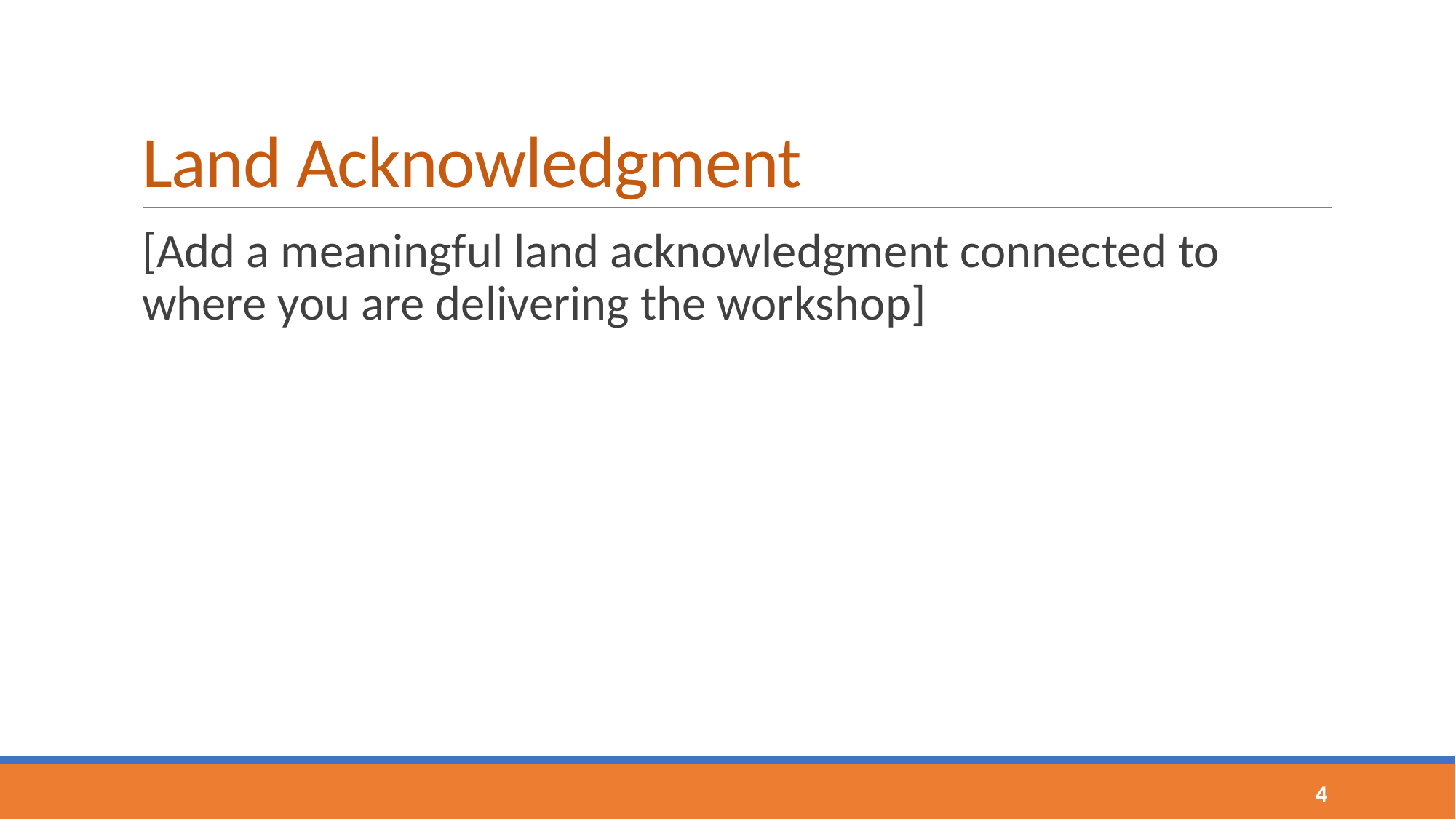

# Land Acknowledgment
[Add a meaningful land acknowledgment connected to where you are delivering the workshop]

4